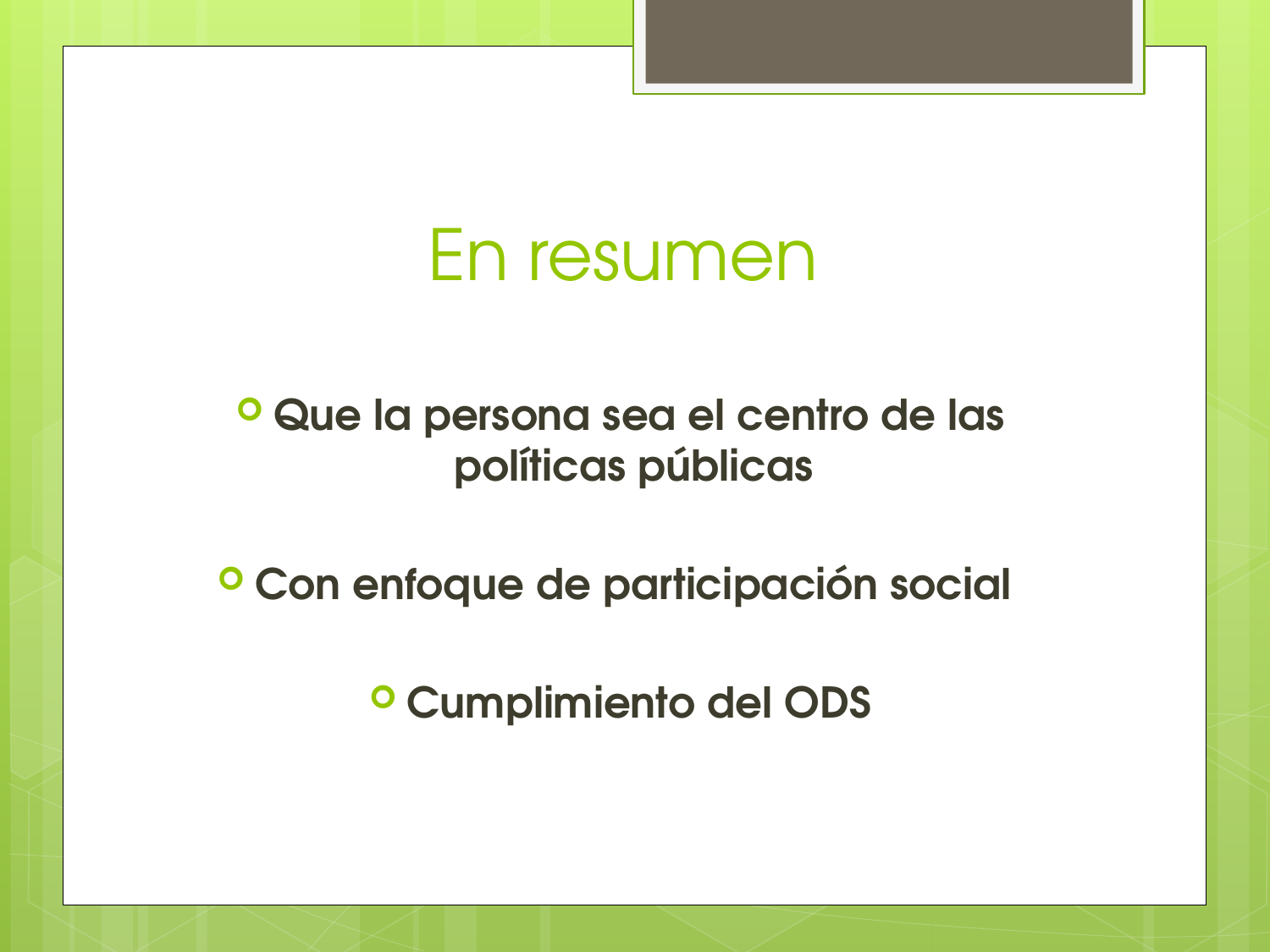

# En resumen

Que la persona sea el centro de las políticas públicas

Con enfoque de participación social

Cumplimiento del ODS